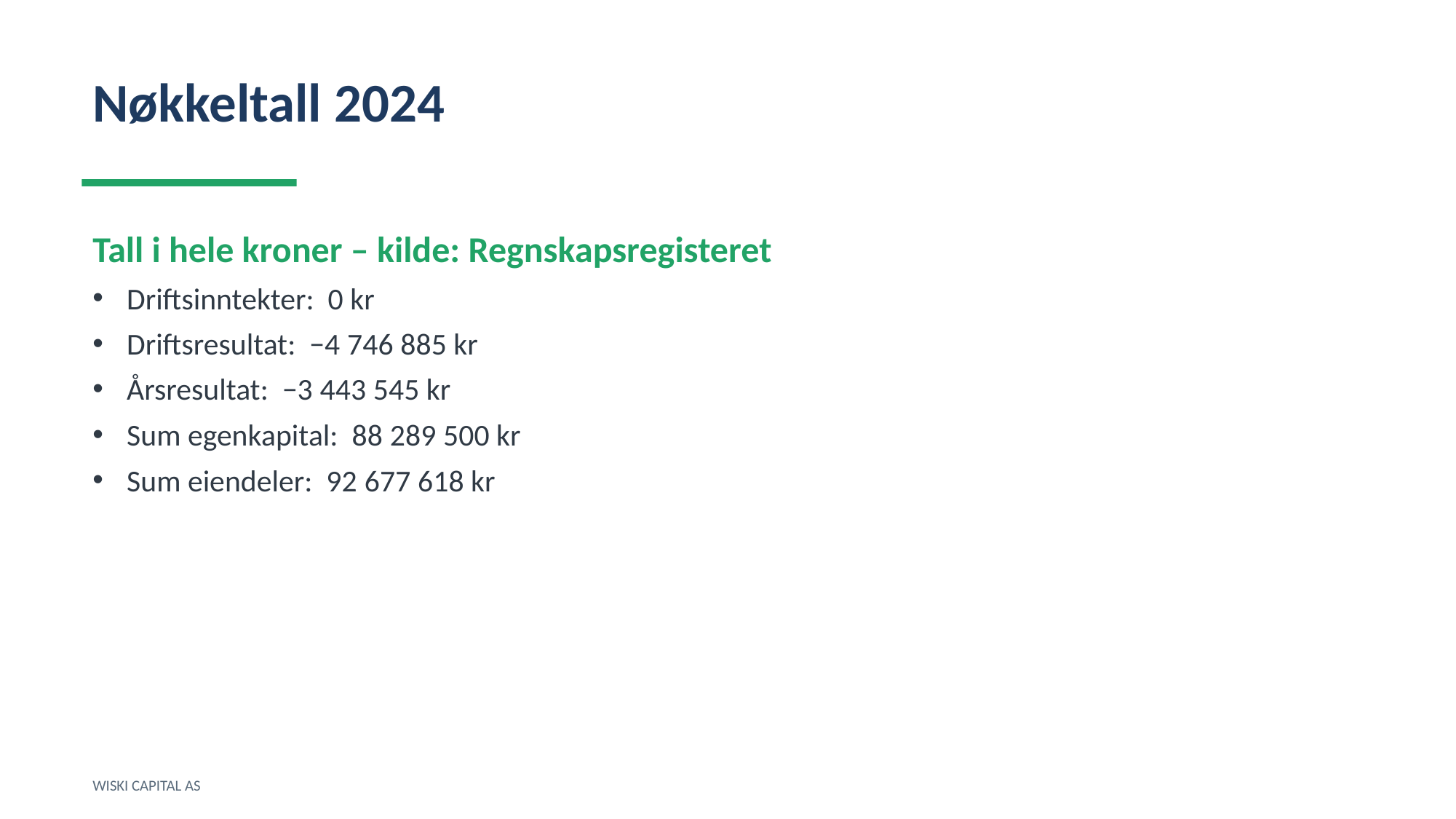

Nøkkeltall 2024

Tall i hele kroner – kilde: Regnskapsregisteret
Driftsinntekter:  0 kr
Driftsresultat:  −4 746 885 kr
Årsresultat:  −3 443 545 kr
Sum egenkapital:  88 289 500 kr
Sum eiendeler:  92 677 618 kr
WISKI CAPITAL AS